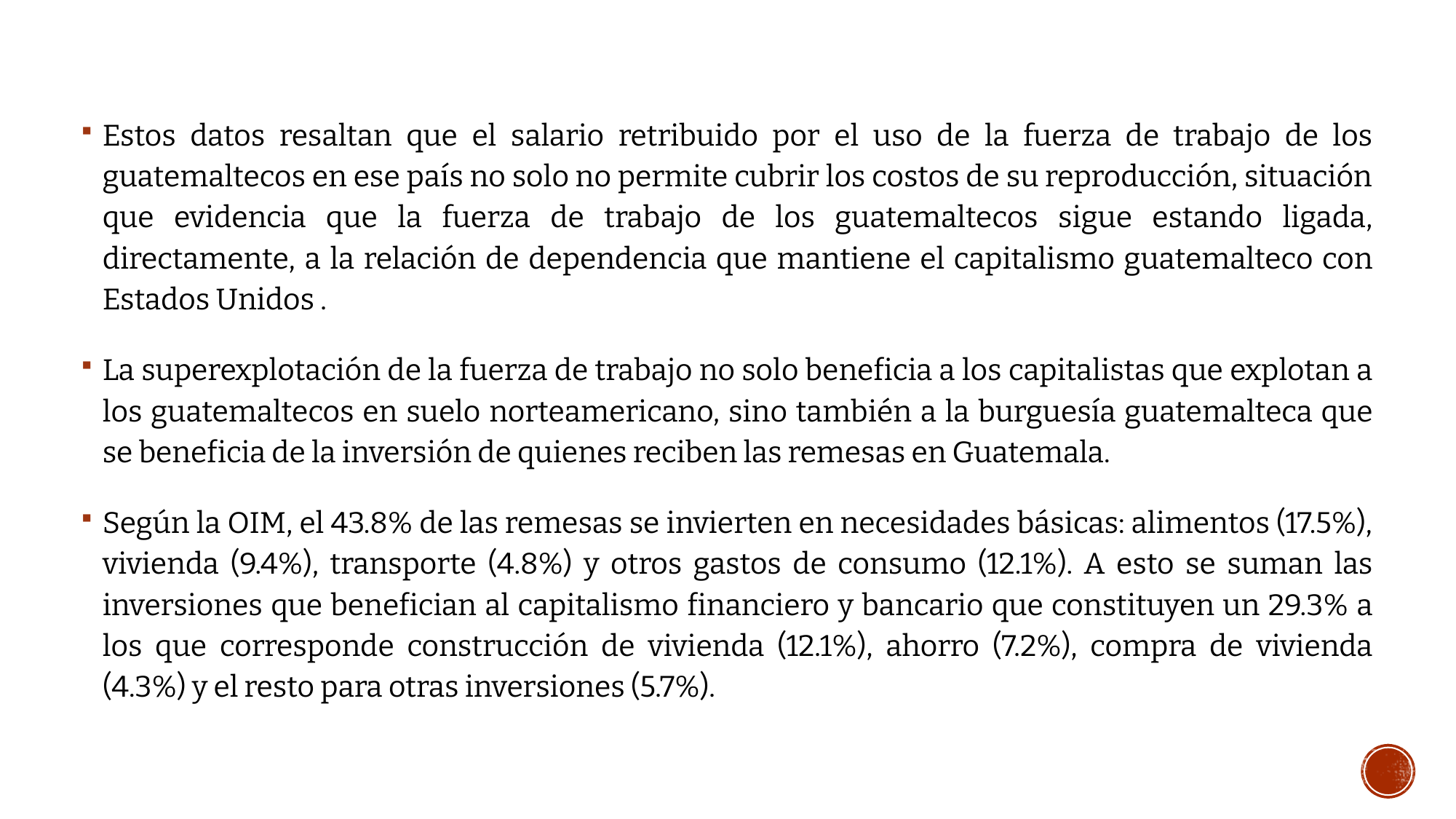

Estos datos resaltan que el salario retribuido por el uso de la fuerza de trabajo de los guatemaltecos en ese país no solo no permite cubrir los costos de su reproducción, situación que evidencia que la fuerza de trabajo de los guatemaltecos sigue estando ligada, directamente, a la relación de dependencia que mantiene el capitalismo guatemalteco con Estados Unidos .
La superexplotación de la fuerza de trabajo no solo beneficia a los capitalistas que explotan a los guatemaltecos en suelo norteamericano, sino también a la burguesía guatemalteca que se beneficia de la inversión de quienes reciben las remesas en Guatemala.
Según la OIM, el 43.8% de las remesas se invierten en necesidades básicas: alimentos (17.5%), vivienda (9.4%), transporte (4.8%) y otros gastos de consumo (12.1%). A esto se suman las inversiones que benefician al capitalismo financiero y bancario que constituyen un 29.3% a los que corresponde construcción de vivienda (12.1%), ahorro (7.2%), compra de vivienda (4.3%) y el resto para otras inversiones (5.7%).